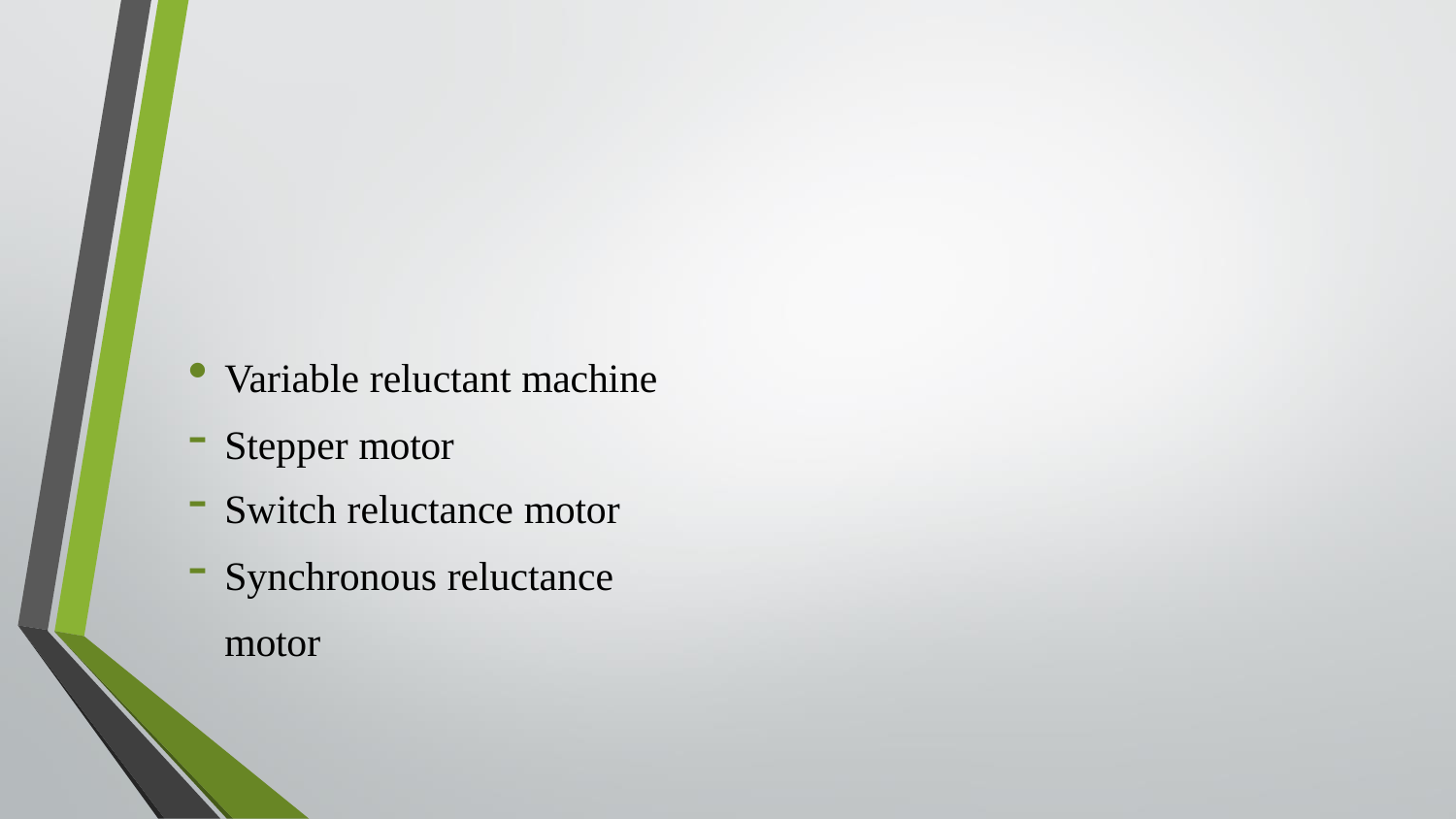

Variable reluctant machine
Stepper motor
Switch reluctance motor
Synchronous reluctance motor